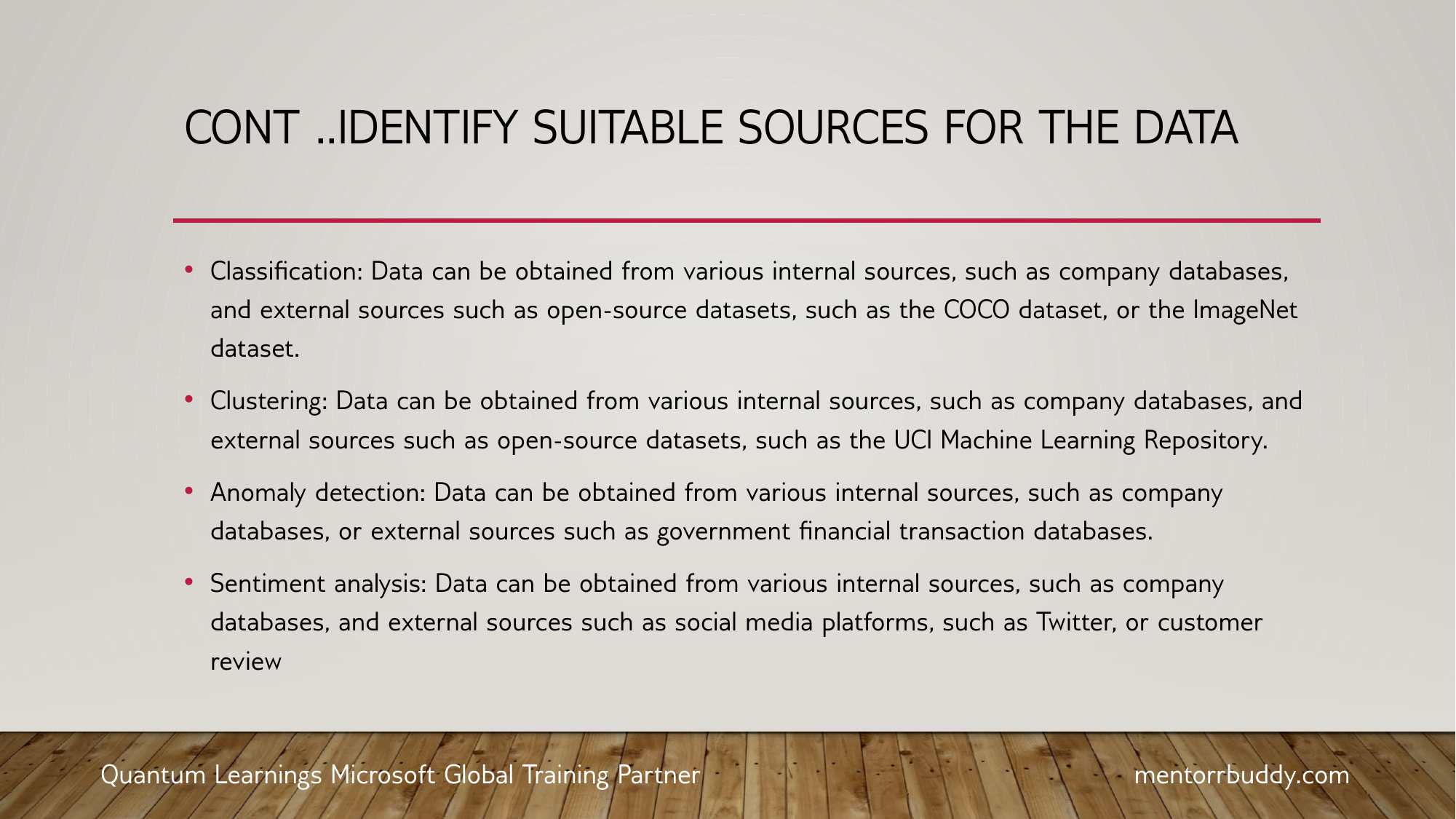

# Cont ..identify suitable sources for the data
Classification: Data can be obtained from various internal sources, such as company databases, and external sources such as open-source datasets, such as the COCO dataset, or the ImageNet dataset.
Clustering: Data can be obtained from various internal sources, such as company databases, and external sources such as open-source datasets, such as the UCI Machine Learning Repository.
Anomaly detection: Data can be obtained from various internal sources, such as company databases, or external sources such as government financial transaction databases.
Sentiment analysis: Data can be obtained from various internal sources, such as company databases, and external sources such as social media platforms, such as Twitter, or customer review